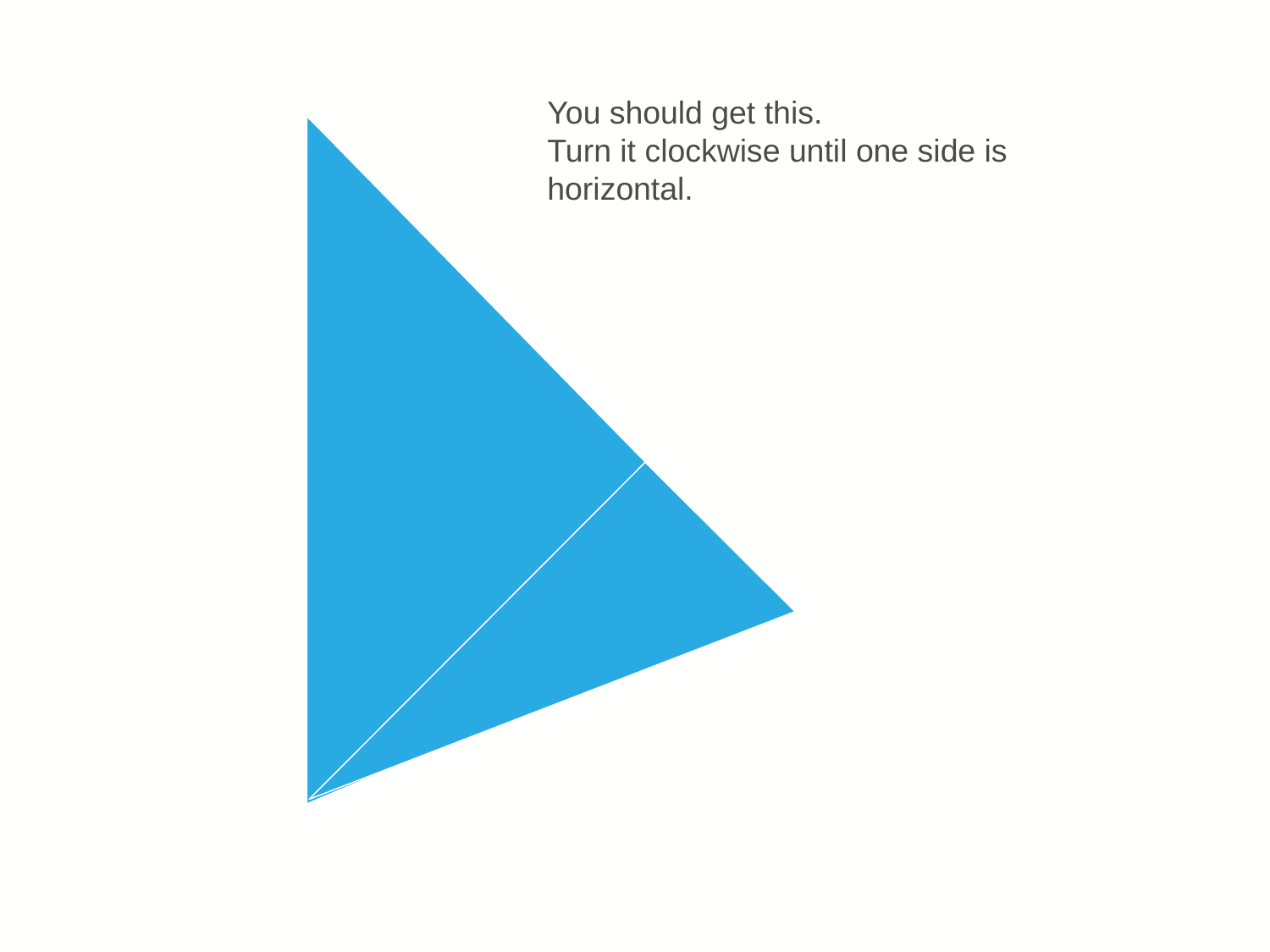

You should get this.
Turn it clockwise until one side is horizontal.